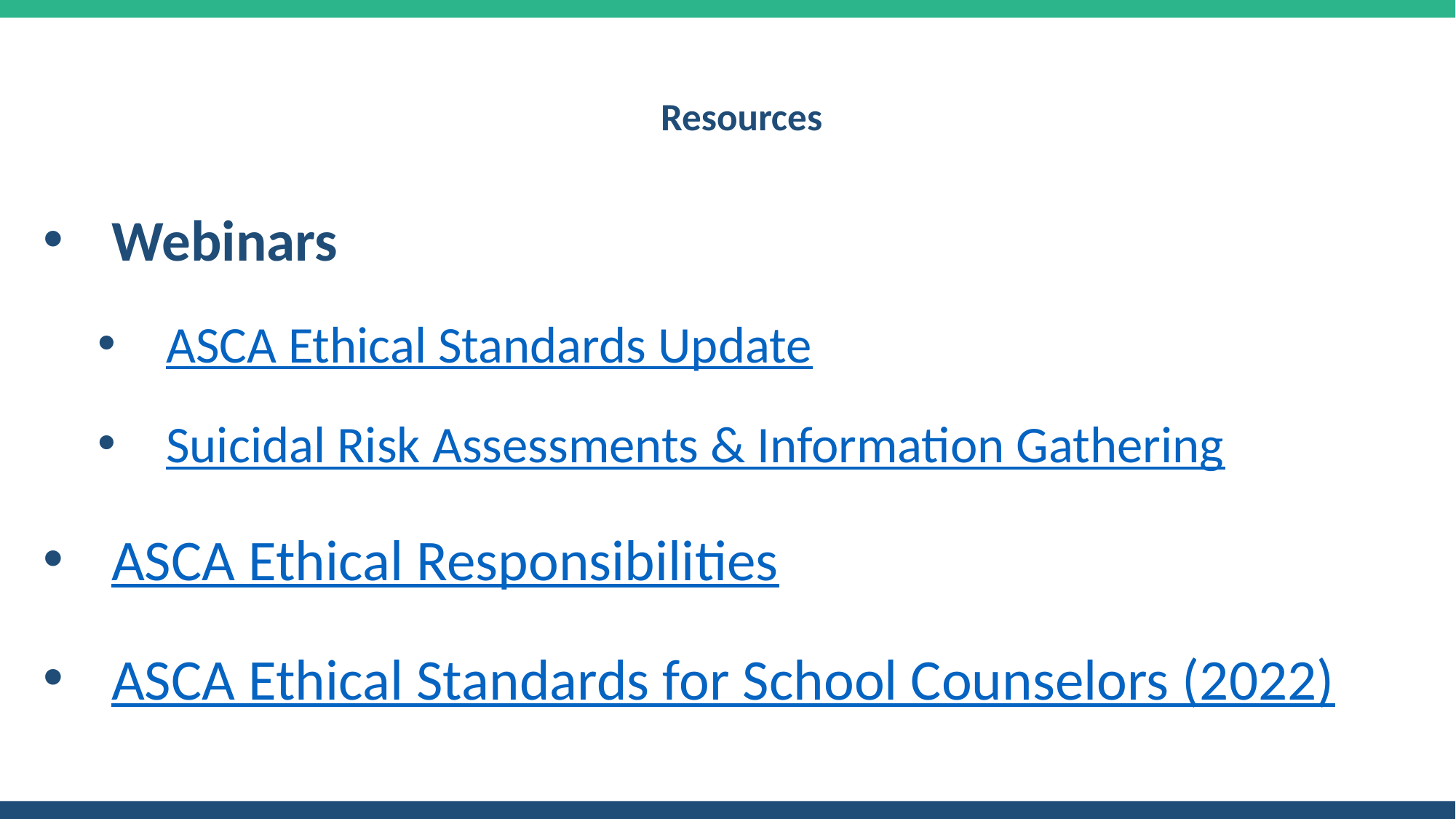

# Resources
Webinars
ASCA Ethical Standards Update
Suicidal Risk Assessments & Information Gathering
ASCA Ethical Responsibilities
ASCA Ethical Standards for School Counselors (2022)